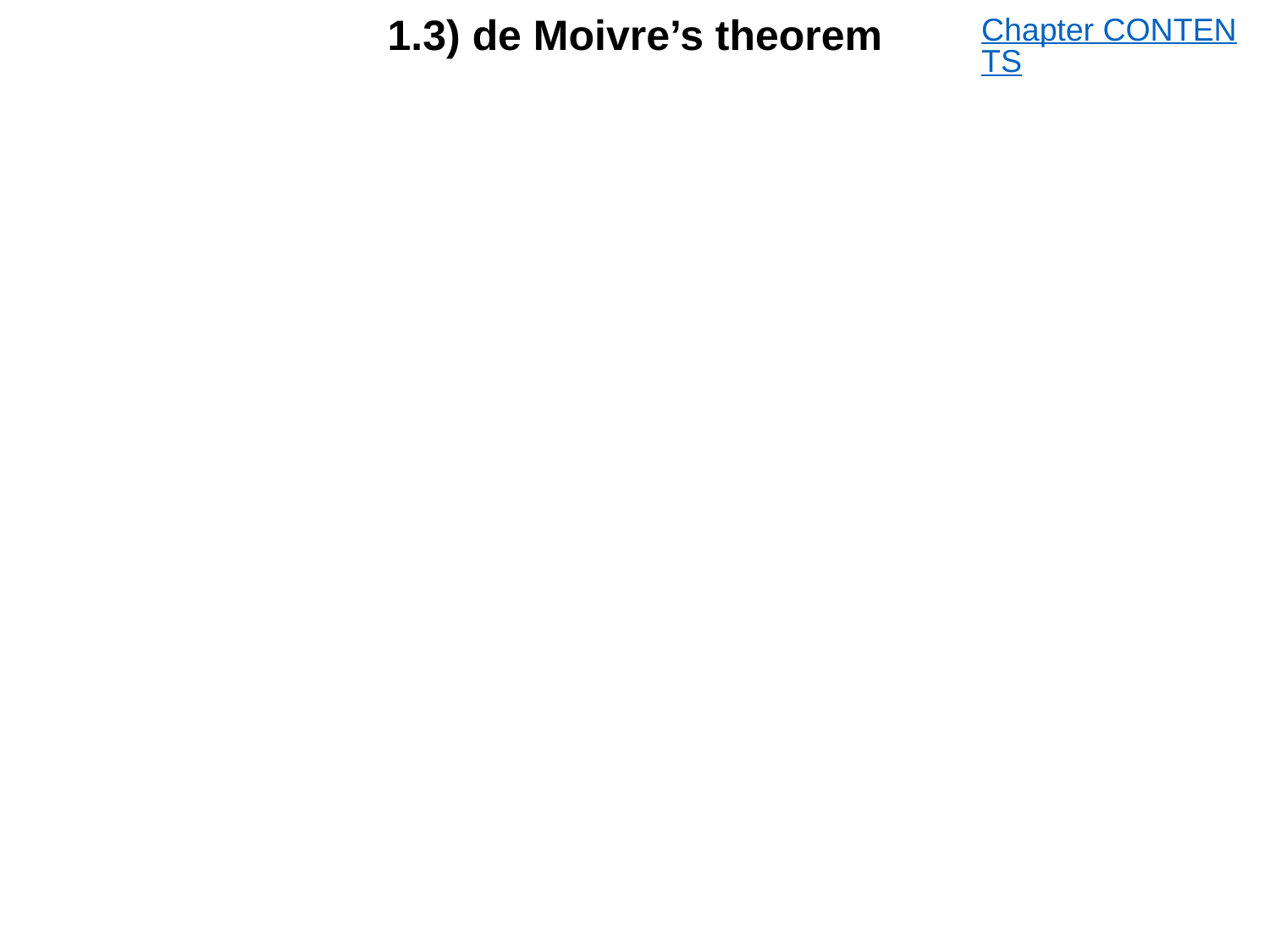

# 1.3) de Moivre’s theorem
Chapter CONTENTS